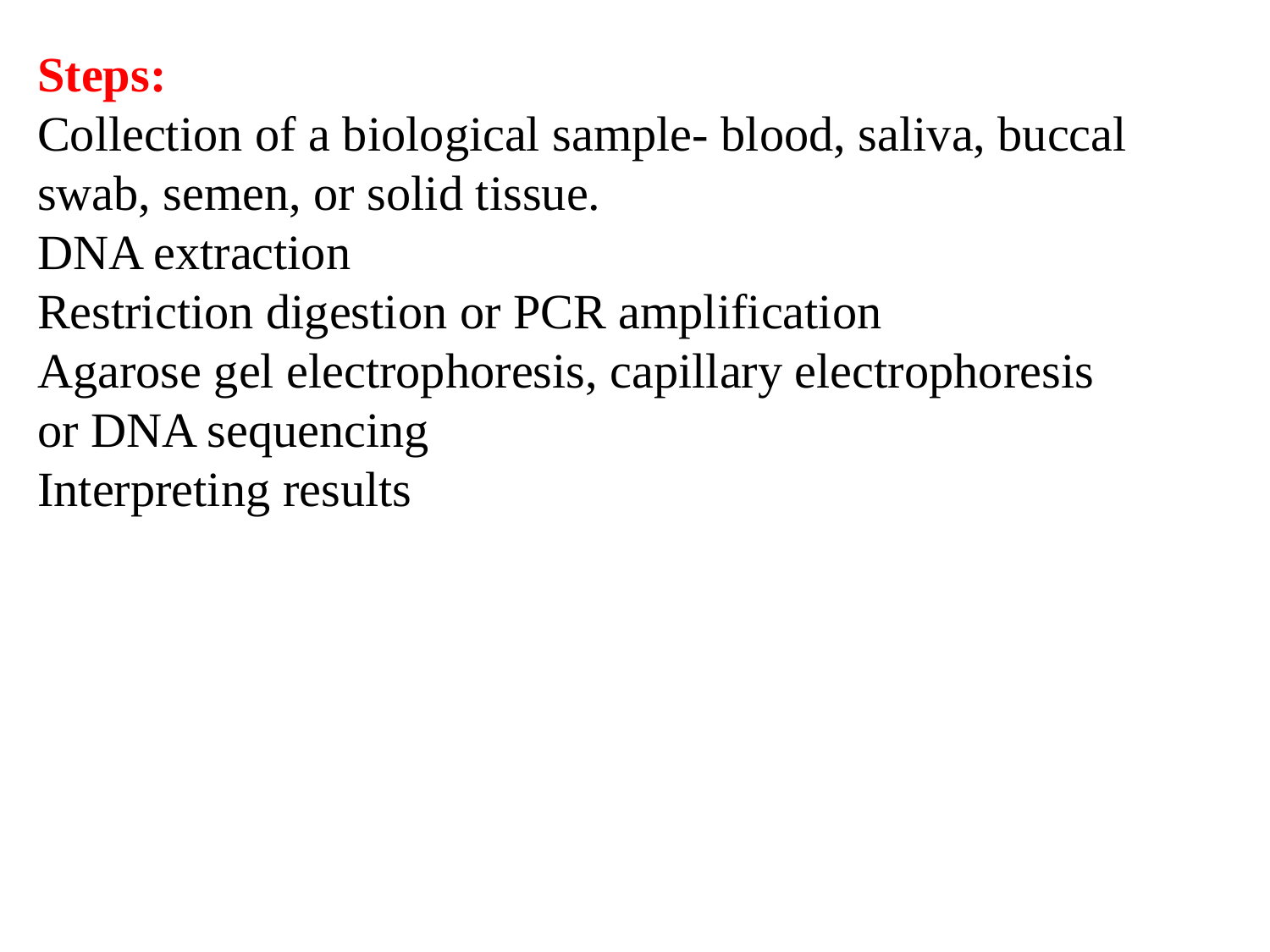

Steps:
Collection of a biological sample- blood, saliva, buccal swab, semen, or solid tissue.
DNA extraction
Restriction digestion or PCR amplification
Agarose gel electrophoresis, capillary electrophoresis or DNA sequencing
Interpreting results